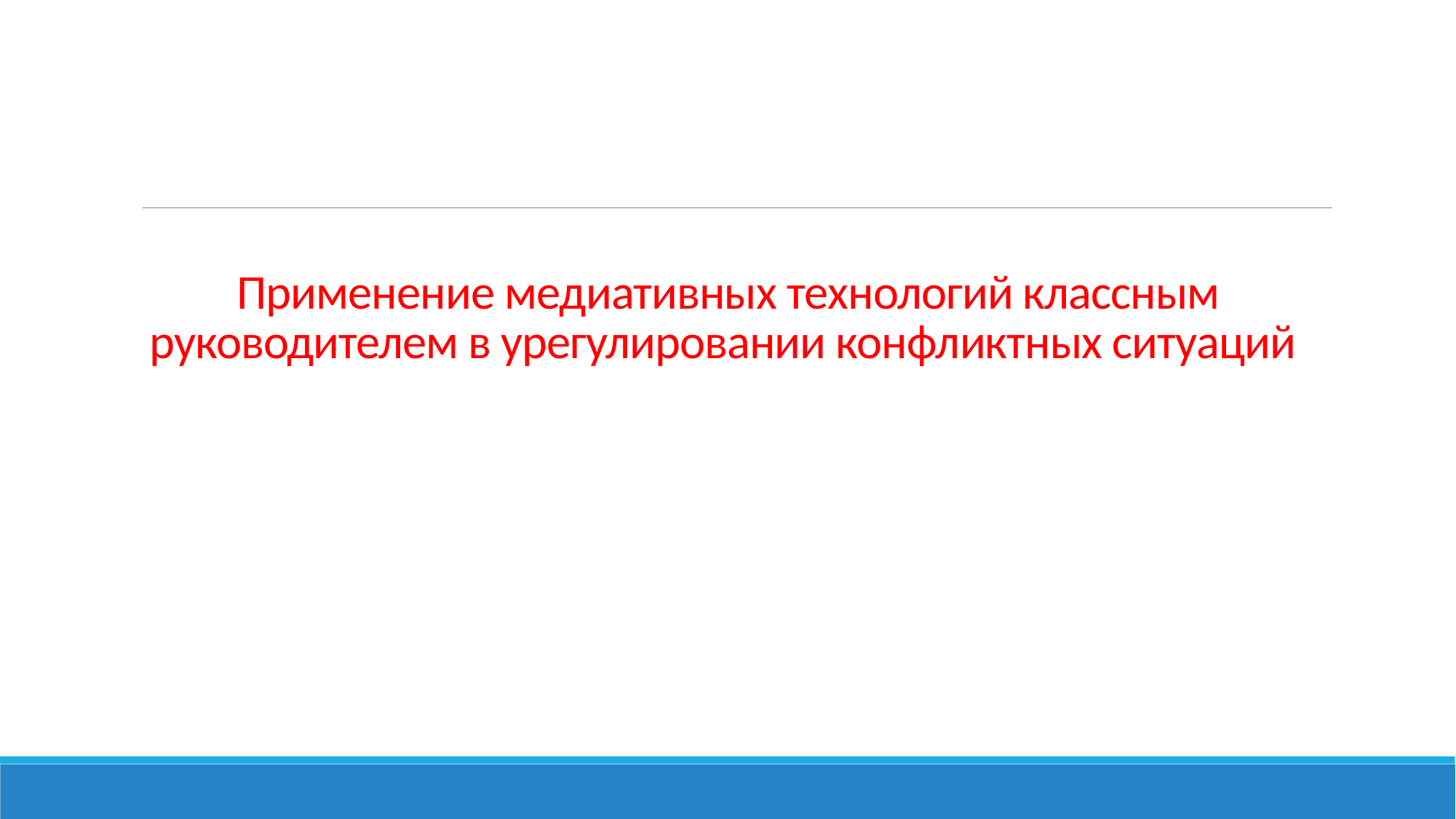

# Применение медиативных технологий классным руководителем в урегулировании конфликтных ситуаций